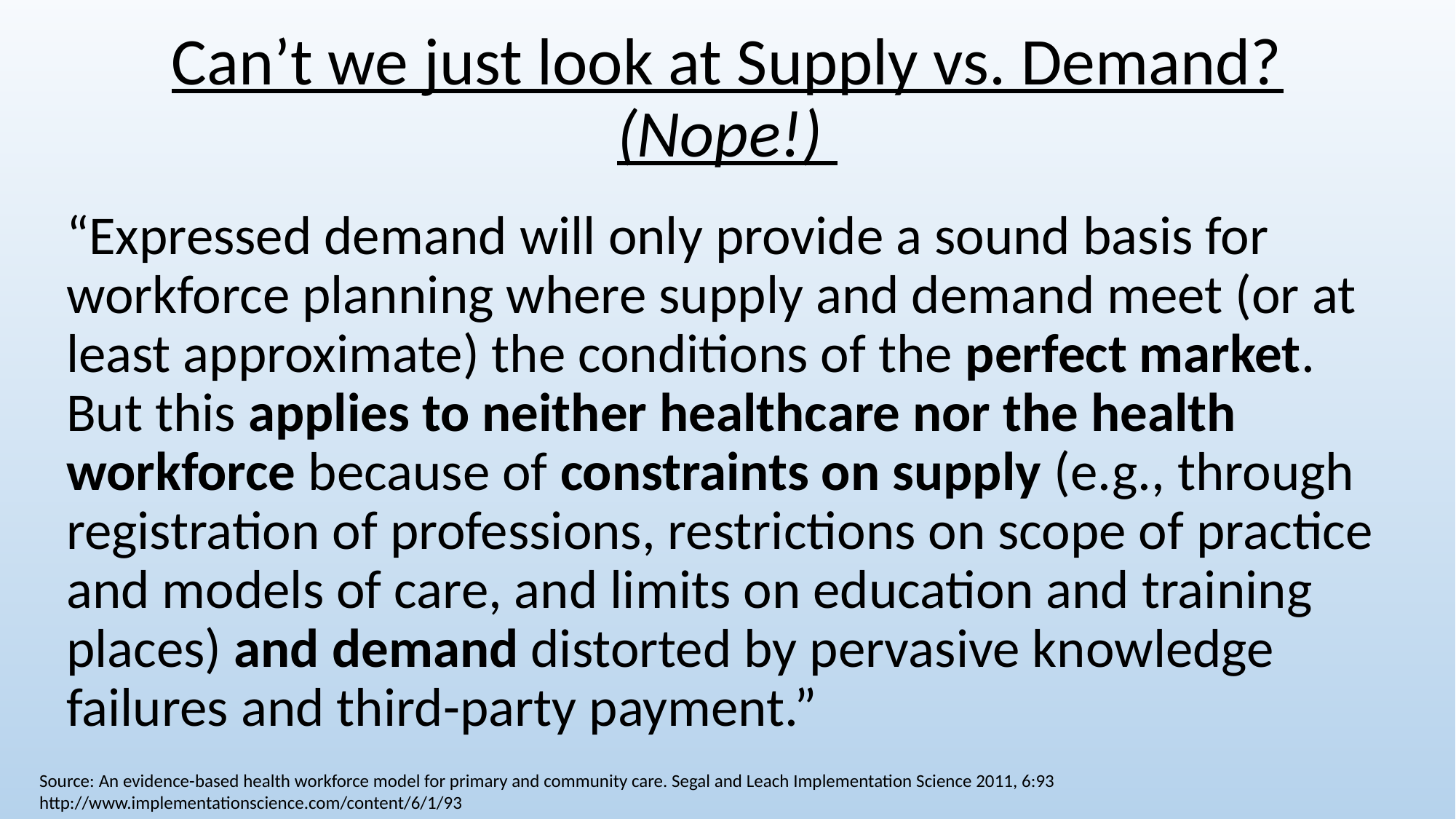

# Can’t we just look at Supply vs. Demand? (Nope!)
“Expressed demand will only provide a sound basis for workforce planning where supply and demand meet (or at least approximate) the conditions of the perfect market. But this applies to neither healthcare nor the health workforce because of constraints on supply (e.g., through registration of professions, restrictions on scope of practice and models of care, and limits on education and training places) and demand distorted by pervasive knowledge failures and third-party payment.”

Source: ﻿An evidence-based health workforce model for primary and community care. Segal and Leach Implementation Science 2011, 6:93 http://www.implementationscience.com/content/6/1/93